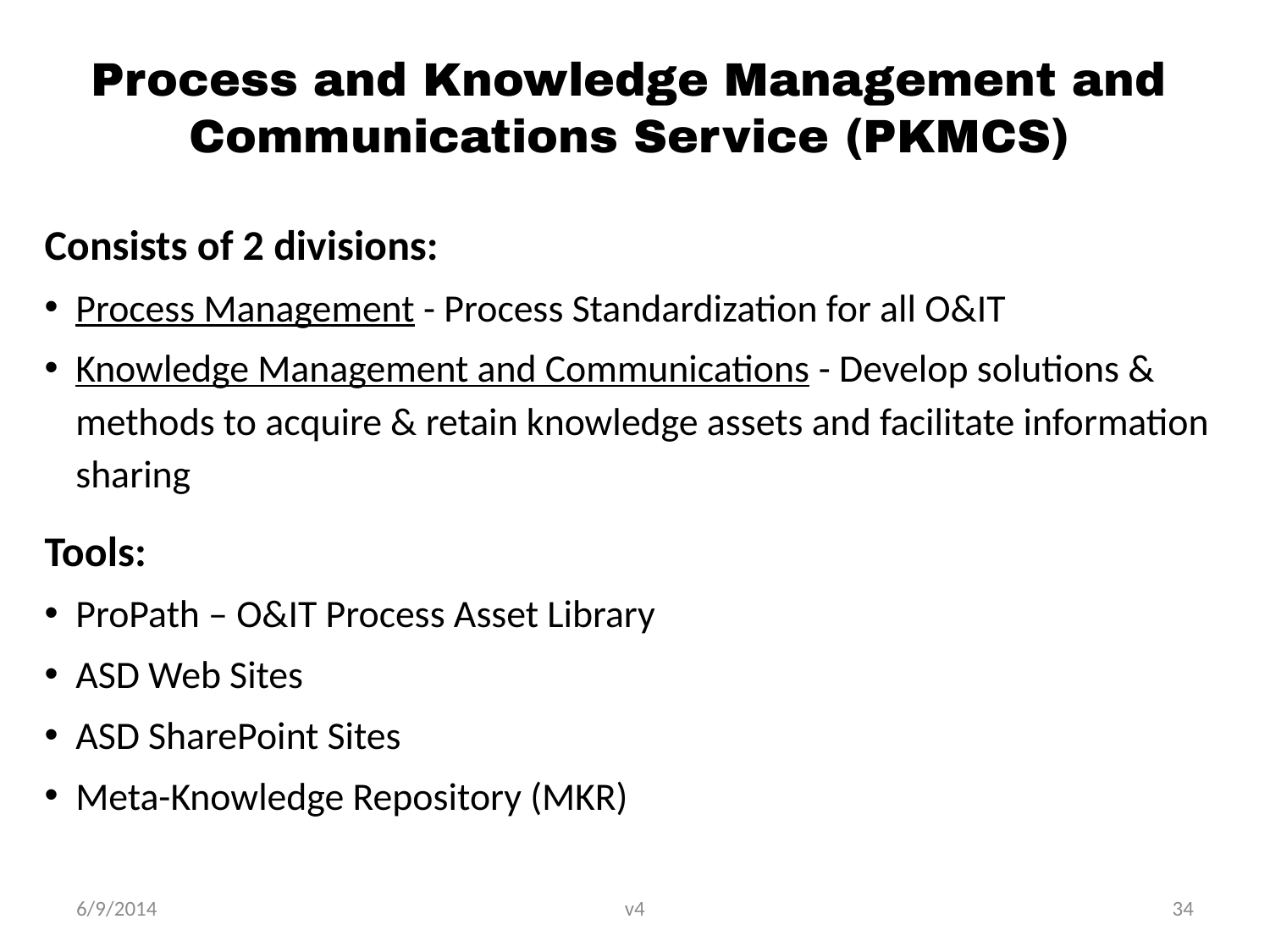

# Process and Knowledge Management and Communications Service (PKMCS)
Consists of 2 divisions:
Process Management - Process Standardization for all O&IT
Knowledge Management and Communications - Develop solutions & methods to acquire & retain knowledge assets and facilitate information sharing
Tools:
ProPath – O&IT Process Asset Library
ASD Web Sites
ASD SharePoint Sites
Meta-Knowledge Repository (MKR)

6/9/2014
v4
34